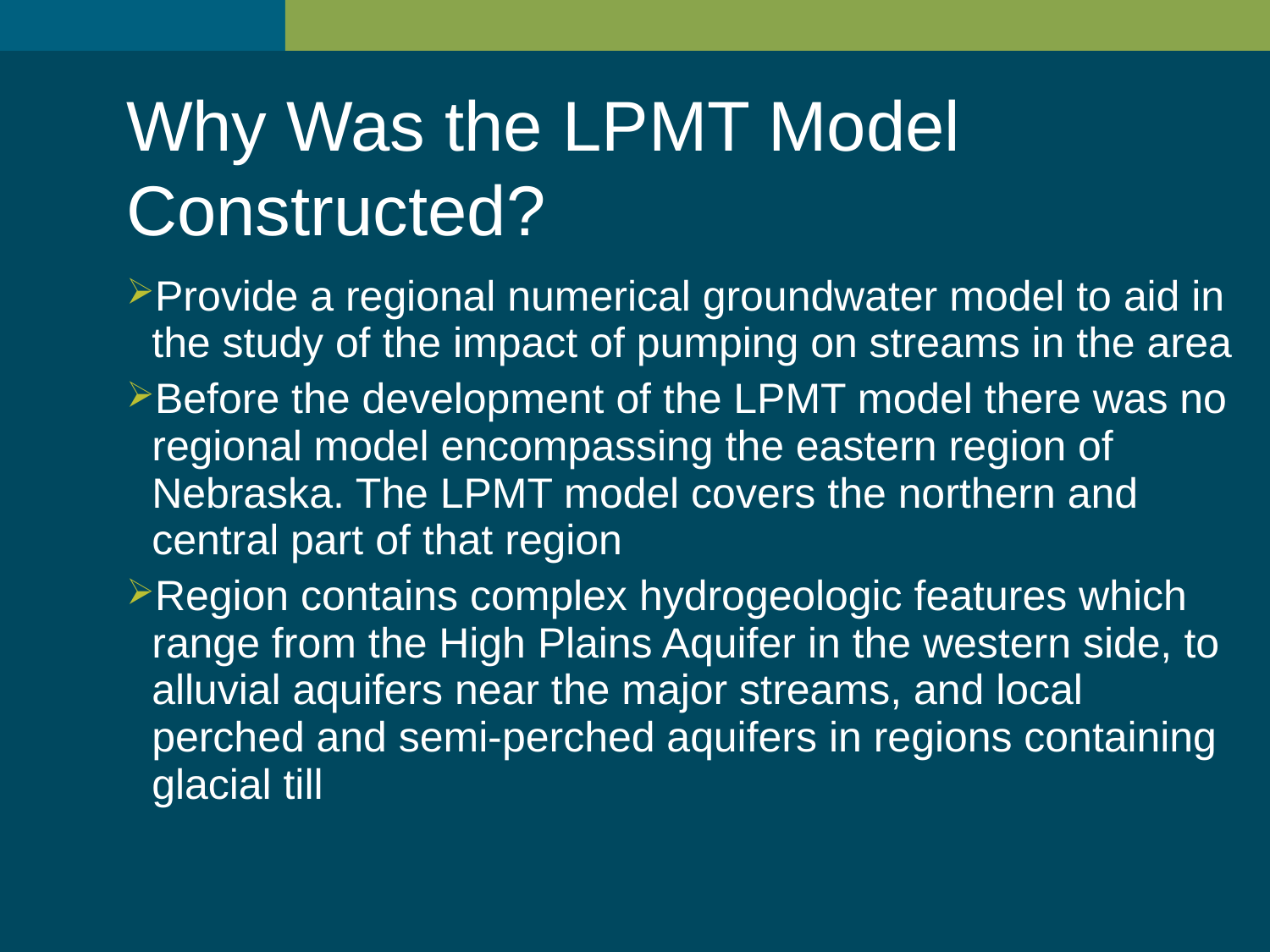

Why Was the LPMT Model Constructed?
Provide a regional numerical groundwater model to aid in the study of the impact of pumping on streams in the area
Before the development of the LPMT model there was no regional model encompassing the eastern region of Nebraska. The LPMT model covers the northern and central part of that region
Region contains complex hydrogeologic features which range from the High Plains Aquifer in the western side, to alluvial aquifers near the major streams, and local perched and semi-perched aquifers in regions containing glacial till